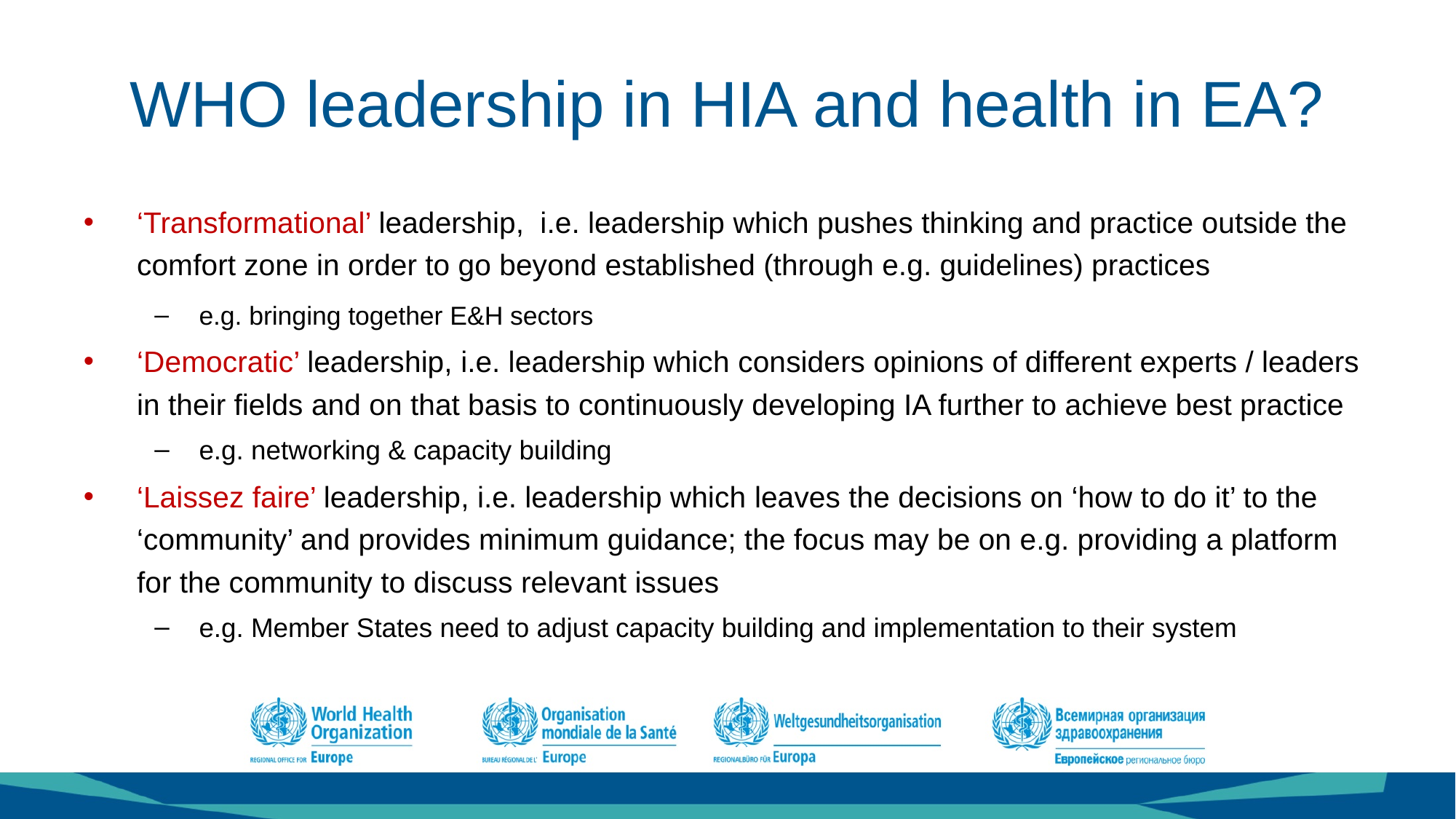

# WHO leadership in HIA and health in EA?
‘Transformational’ leadership,  i.e. leadership which pushes thinking and practice outside the comfort zone in order to go beyond established (through e.g. guidelines) practices
e.g. bringing together E&H sectors
‘Democratic’ leadership, i.e. leadership which considers opinions of different experts / leaders in their fields and on that basis to continuously developing IA further to achieve best practice
e.g. networking & capacity building
‘Laissez faire’ leadership, i.e. leadership which leaves the decisions on ‘how to do it’ to the ‘community’ and provides minimum guidance; the focus may be on e.g. providing a platform for the community to discuss relevant issues
e.g. Member States need to adjust capacity building and implementation to their system